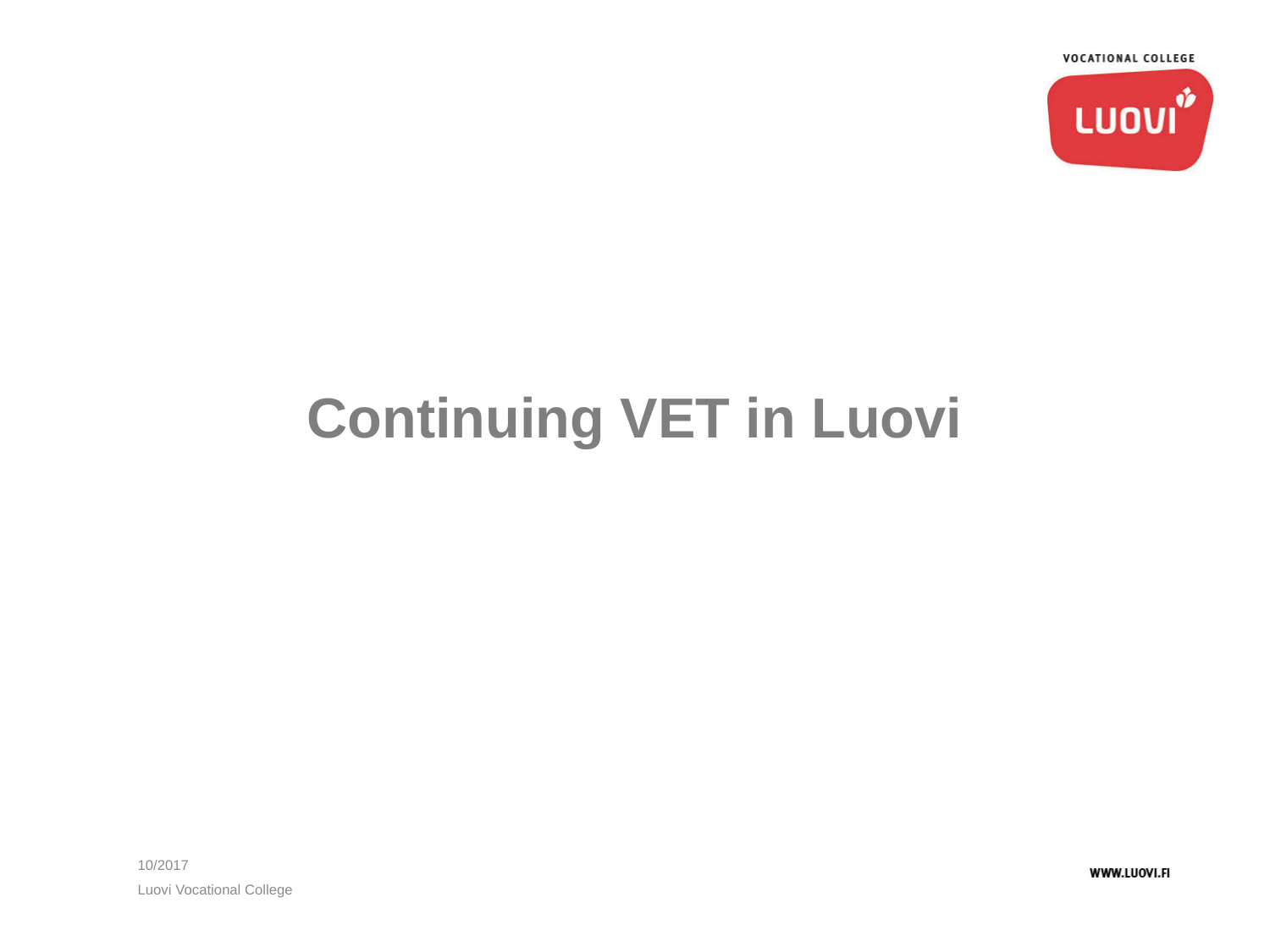

# Continuing VET in Luovi

10/2017
Luovi Vocational College